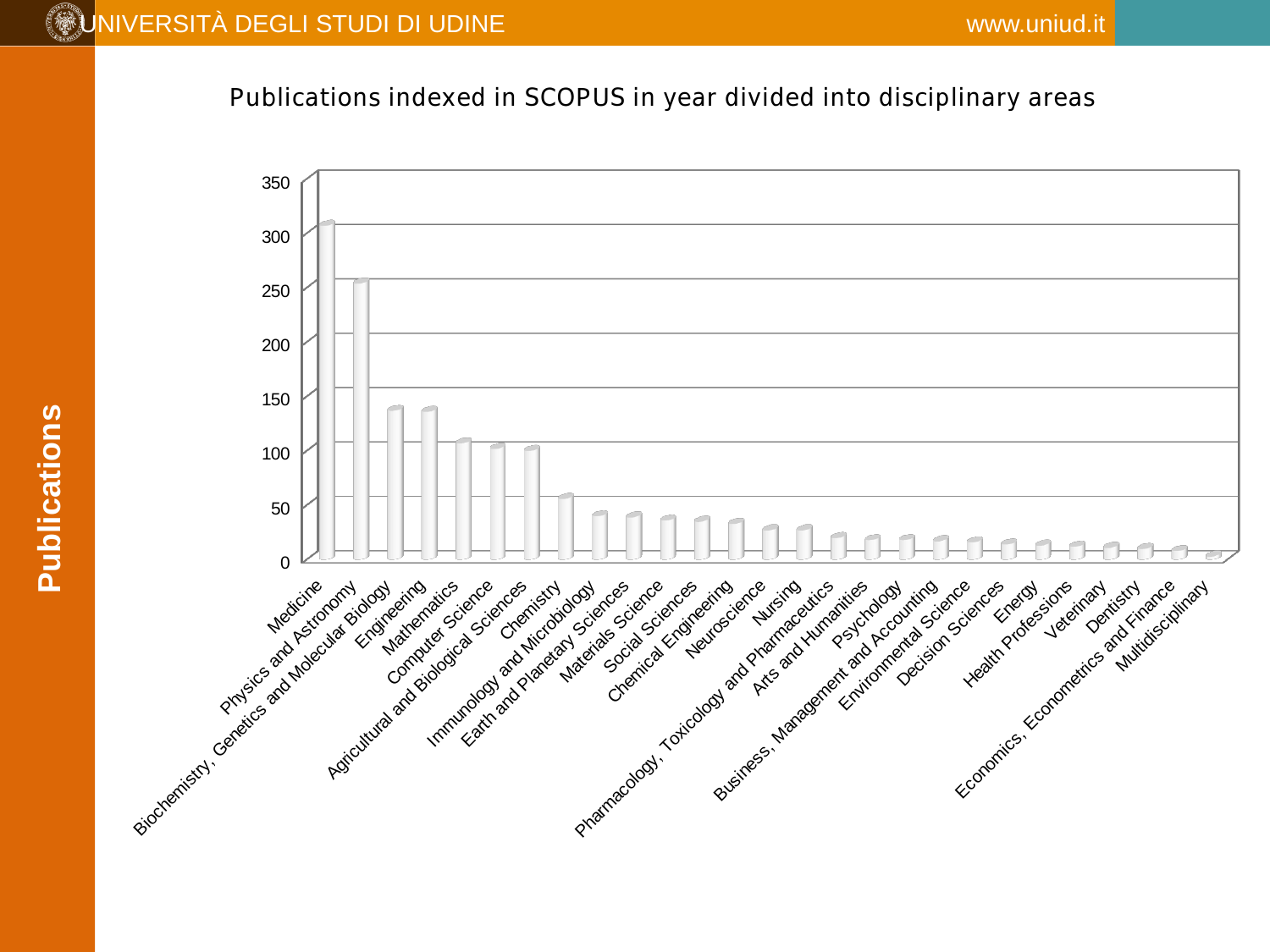

Publications indexed in SCOPUS in year divided into disciplinary areas

[unsupported chart]

Publications